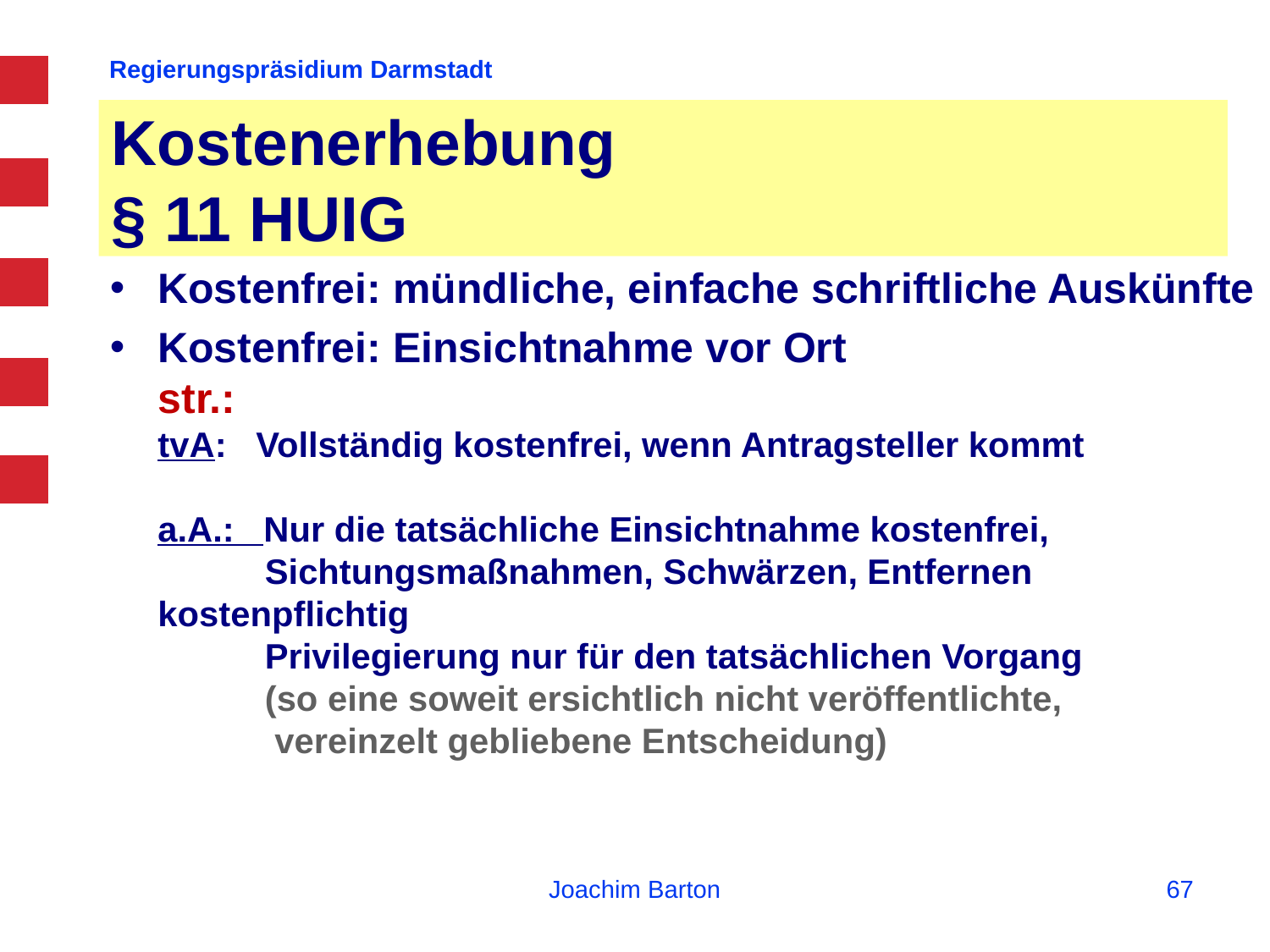

# Kostenerhebung § 11 HUIG
Kostenfrei: mündliche, einfache schriftliche Auskünfte
Kostenfrei: Einsichtnahme vor Ort
str.:
tvA:   Vollständig kostenfrei, wenn Antragsteller kommt
a.A.:   Nur die tatsächliche Einsichtnahme kostenfrei,
           Sichtungsmaßnahmen, Schwärzen, Entfernen kostenpflichtig
           Privilegierung nur für den tatsächlichen Vorgang
           (so eine soweit ersichtlich nicht veröffentlichte,
            vereinzelt gebliebene Entscheidung)
Joachim Barton
67